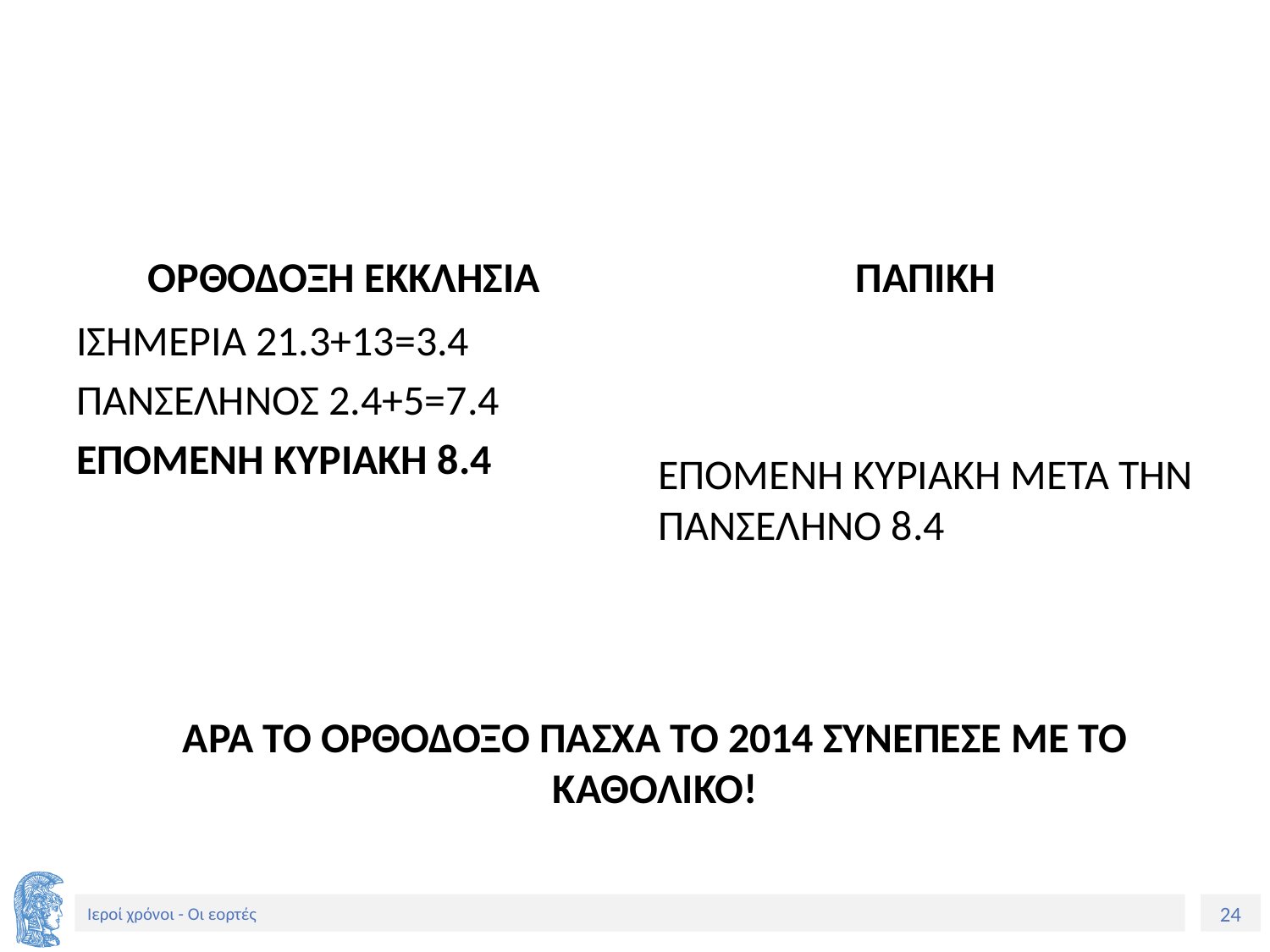

ΟΡΘΟΔΟΞΗ ΕΚΚΛΗΣΙΑ
ΠΑΠΙΚΗ
ΙΣΗΜΕΡΙΑ 21.3+13=3.4
ΠΑΝΣΕΛΗΝΟΣ 2.4+5=7.4
ΕΠΟΜΕΝΗ ΚΥΡΙΑΚΗ 8.4
ΕΠΟΜΕΝΗ ΚΥΡΙΑΚΗ ΜΕΤΑ ΤΗΝ ΠΑΝΣΕΛΗΝΟ 8.4
ΑΡΑ ΤΟ ΟΡΘΟΔΟΞΟ ΠΑΣΧΑ ΤΟ 2014 ΣΥΝΕΠΕΣΕ ΜΕ ΤΟ ΚΑΘΟΛΙΚΟ!